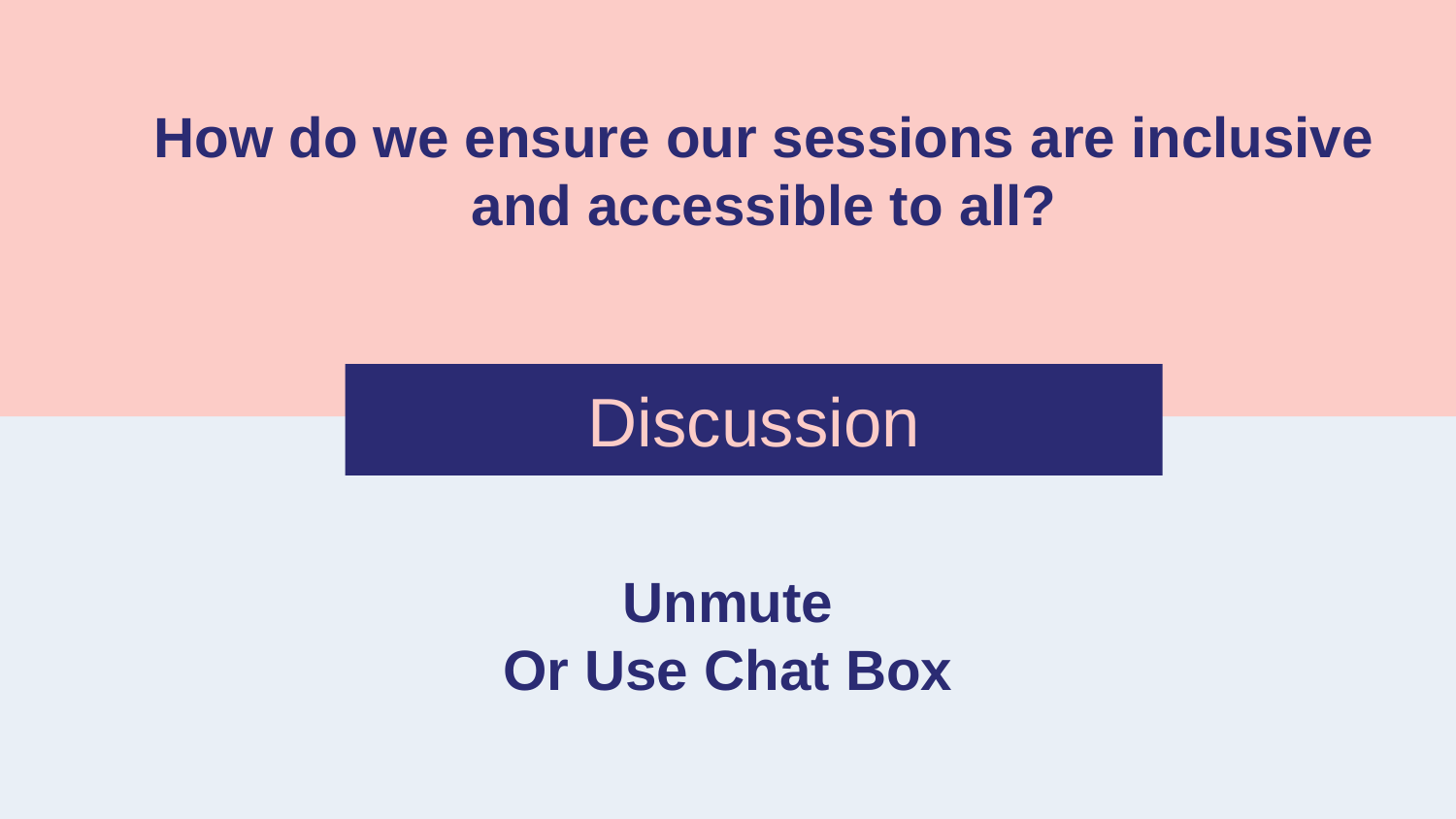

# How do we ensure our sessions are inclusive and accessible to all?

Discussion
Unmute
Or Use Chat Box